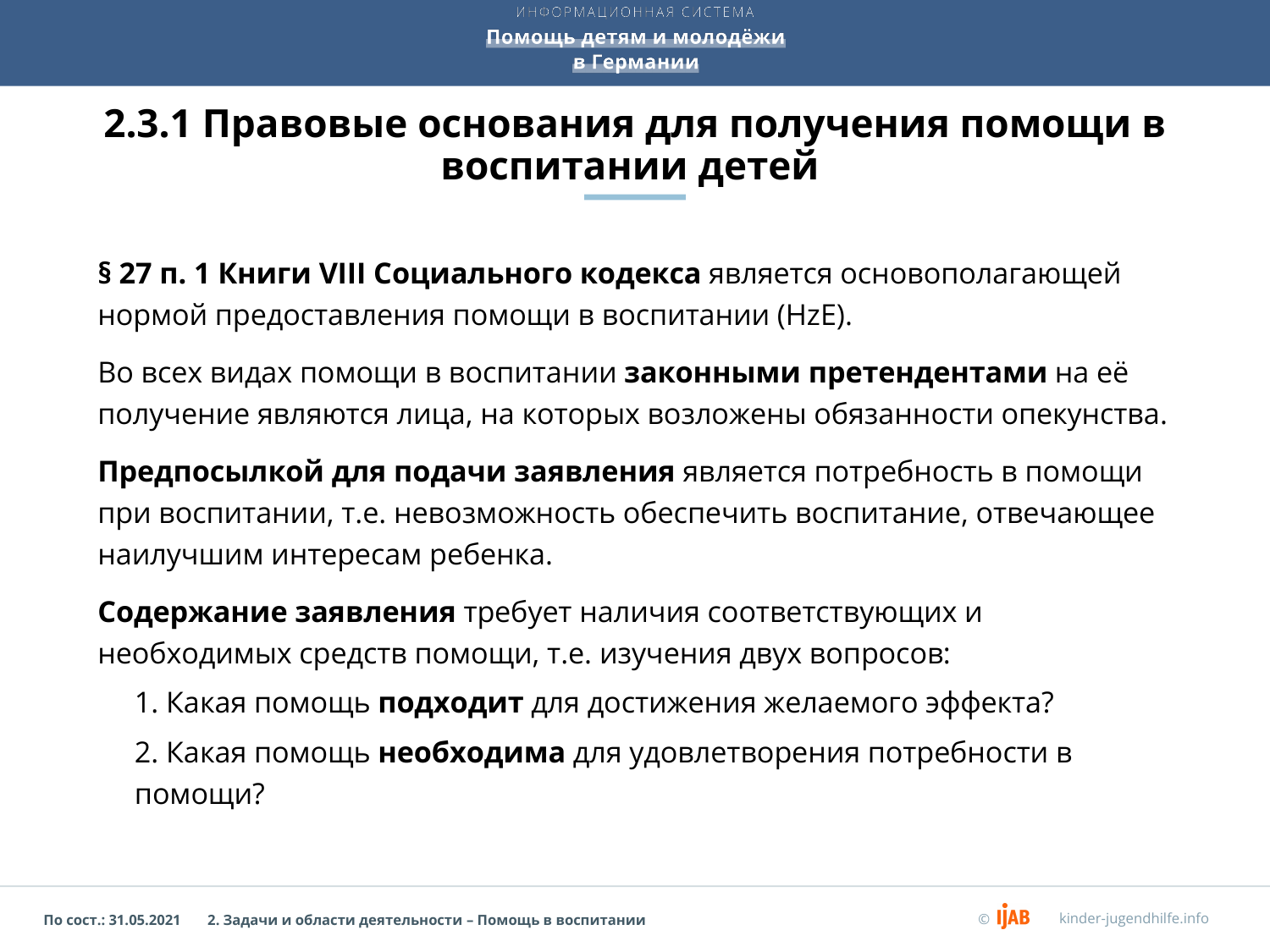

# 2.3.1 Правовые основания для получения помощи в воспитании детей
§ 27 п. 1 Книги VIII Социального кодекса является основополагающей нормой предоставления помощи в воспитании (HzE).
Во всех видах помощи в воспитании законными претендентами на её получение являются лица, на которых возложены обязанности опекунства.
Предпосылкой для подачи заявления является потребность в помощи при воспитании, т.е. невозможность обеспечить воспитание, отвечающее наилучшим интересам ребенка.
Содержание заявления требует наличия соответствующих и необходимых средств помощи, т.е. изучения двух вопросов:
1. Какая помощь подходит для достижения желаемого эффекта?
2. Какая помощь необходима для удовлетворения потребности в помощи?
2. Задачи и области деятельности – Помощь в воспитании